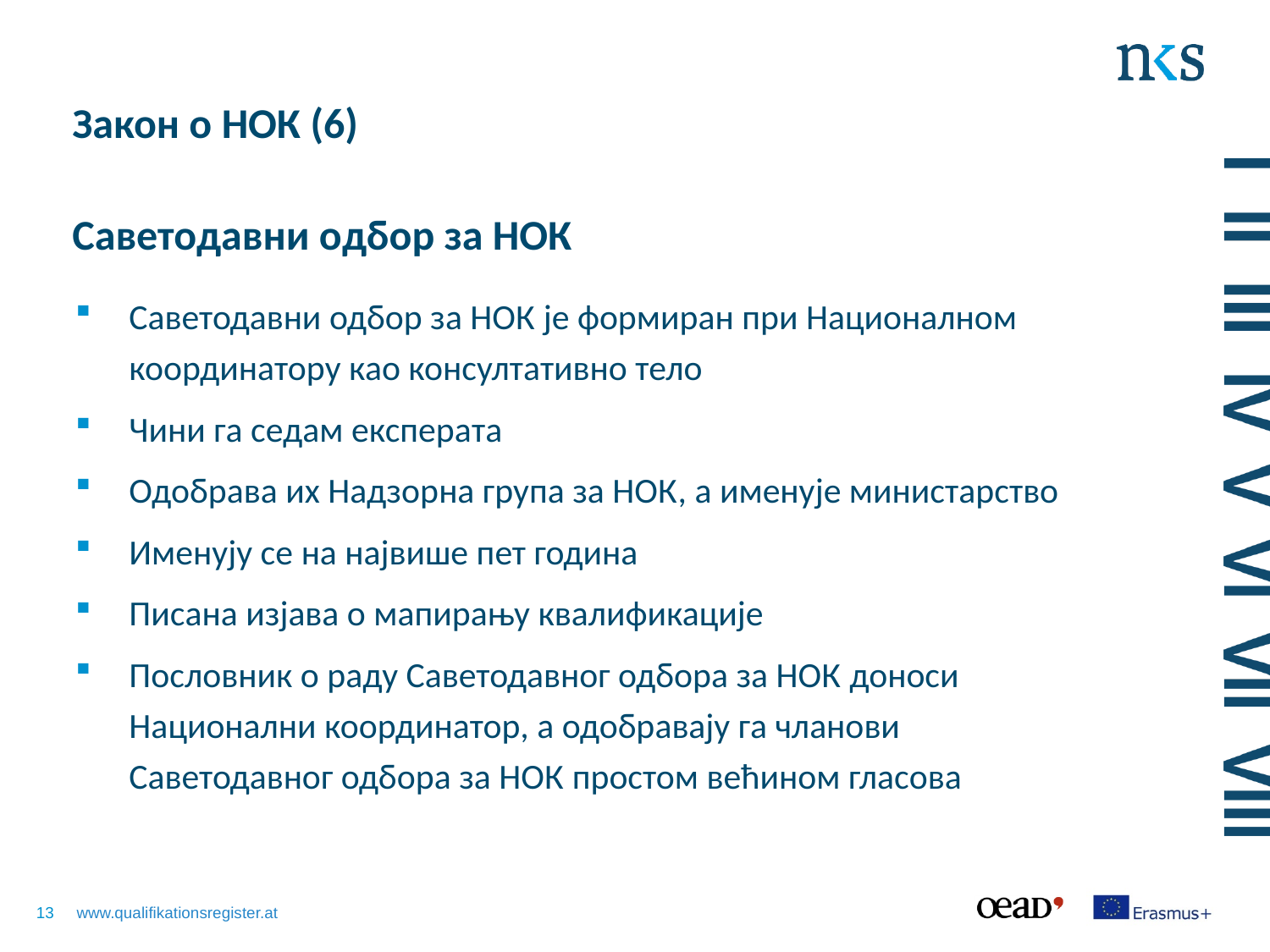

# Закон о НОК (6) Саветодавни одбор за НОК
Саветодавни одбор за НОК је формиран при Националном координатору као консултативно тело
Чини га седам експерата
Одобрава их Надзорна група за НОК, а именује министарство
Именују се на највише пет година
Писана изјава о мапирању квалификације
Пословник о раду Саветодавног одбора за НОК доноси Национални координатор, а одобравају га чланови Саветодавног одбора за НОК простом већином гласова

13